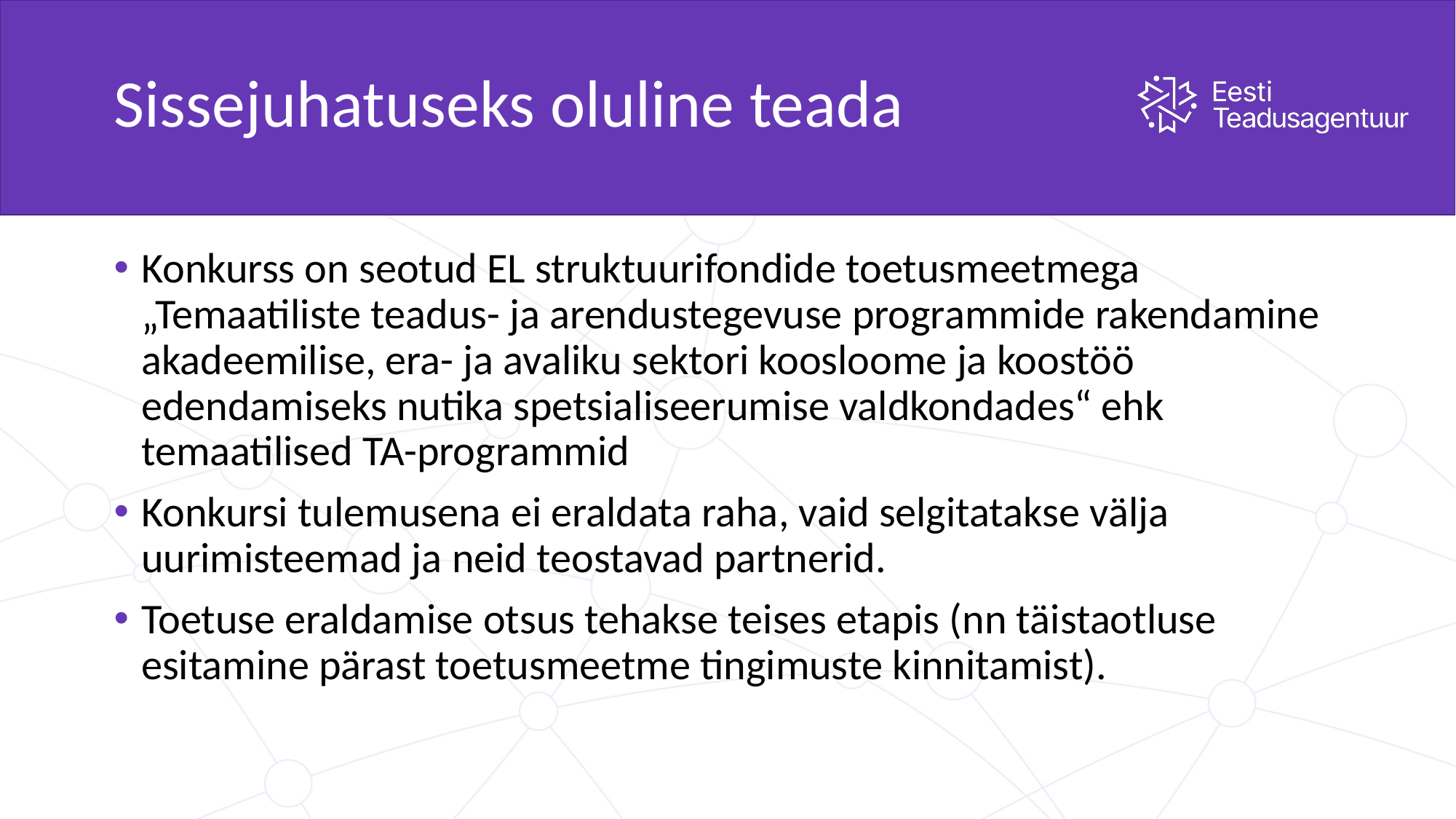

# Sissejuhatuseks oluline teada
Konkurss on seotud EL struktuurifondide toetusmeetmega „Temaatiliste teadus- ja arendustegevuse programmide rakendamine akadeemilise, era- ja avaliku sektori koosloome ja koostöö edendamiseks nutika spetsialiseerumise valdkondades“ ehk temaatilised TA-programmid
Konkursi tulemusena ei eraldata raha, vaid selgitatakse välja uurimisteemad ja neid teostavad partnerid.
Toetuse eraldamise otsus tehakse teises etapis (nn täistaotluse esitamine pärast toetusmeetme tingimuste kinnitamist).